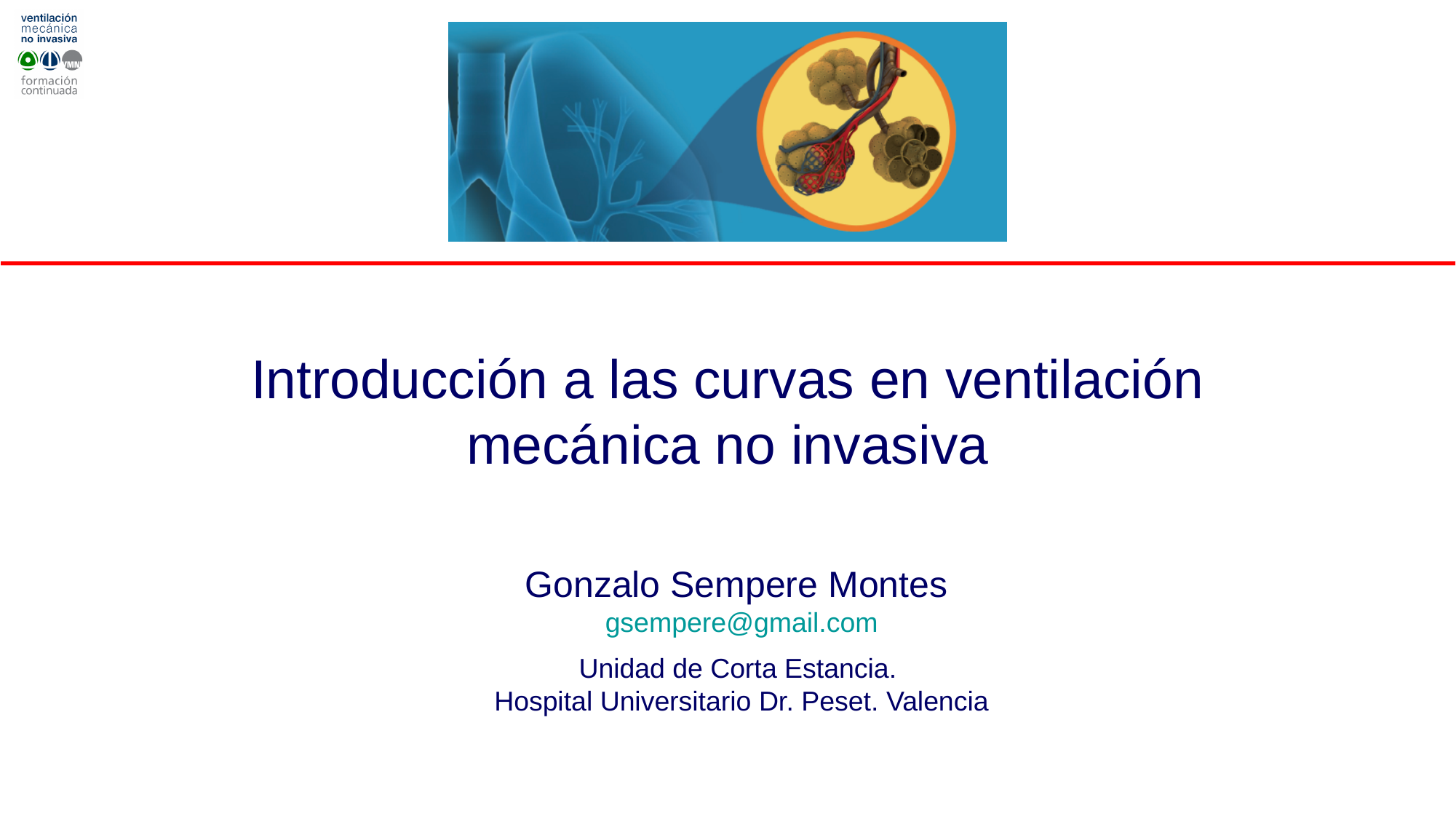

# Introducción a las curvas en ventilación mecánica no invasiva
Gonzalo Sempere Montes gsempere@gmail.com
Unidad de Corta Estancia.
Hospital Universitario Dr. Peset. Valencia